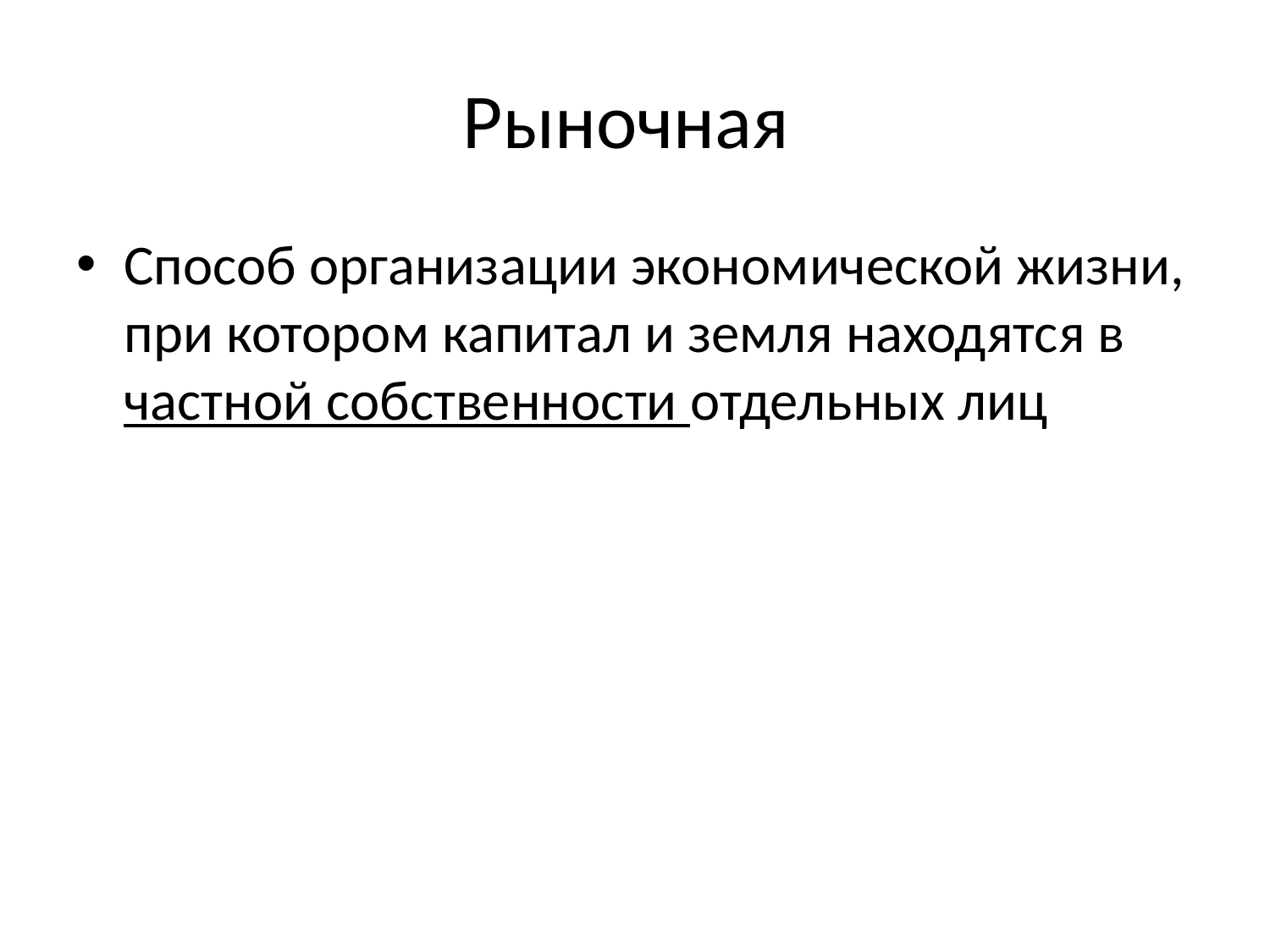

# Рыночная
Способ организации экономической жизни, при котором капитал и земля находятся в частной собственности отдельных лиц